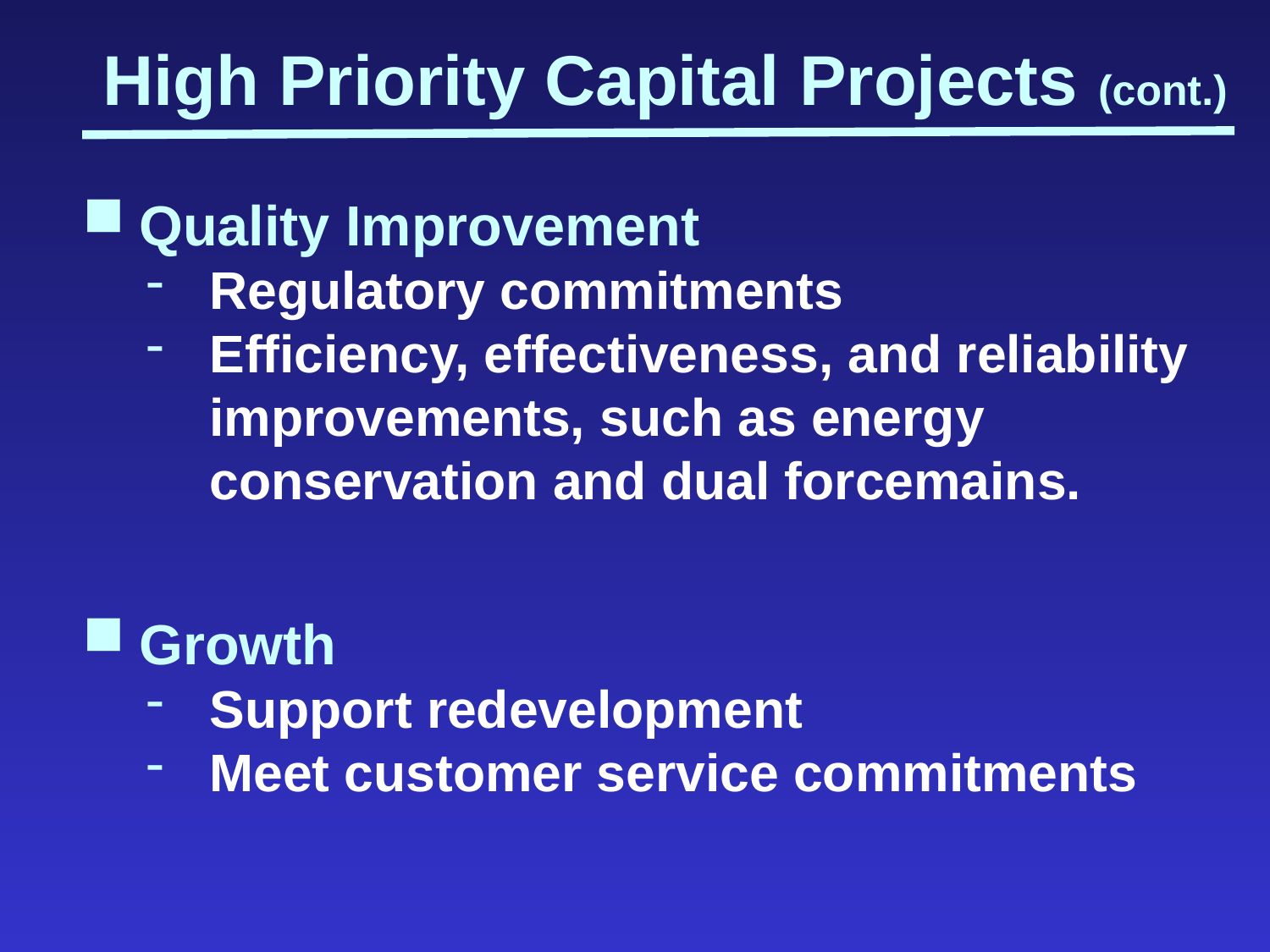

High Priority Capital Projects (cont.)

Quality Improvement
Regulatory commitments
Efficiency, effectiveness, and reliability improvements, such as energy conservation and dual forcemains.
Growth
Support redevelopment
Meet customer service commitments